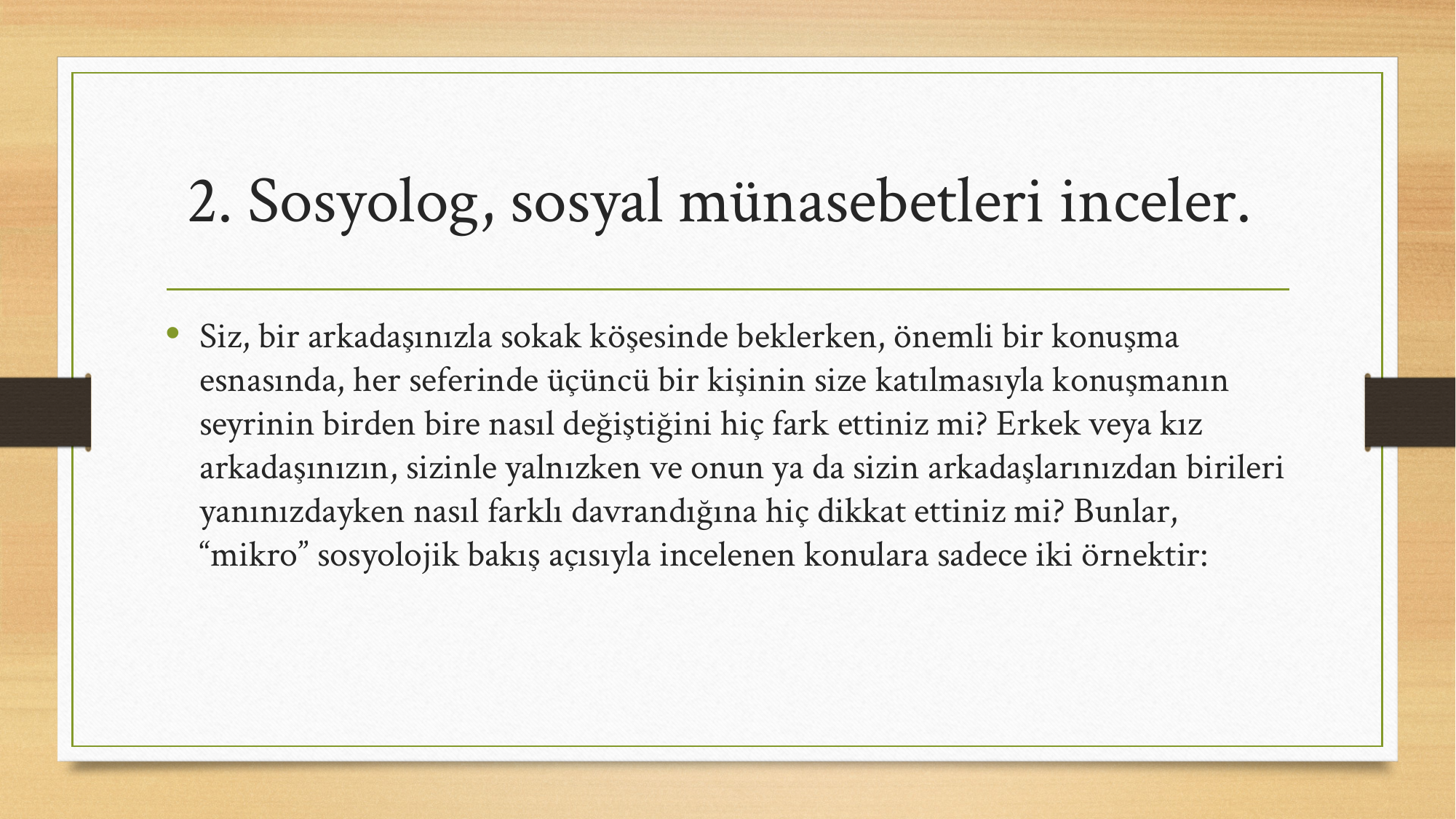

# 2. Sosyolog, sosyal münasebetleri inceler.
Siz, bir arkadaşınızla sokak köşesinde beklerken, önemli bir konuşma esnasında, her seferinde üçüncü bir kişinin size katılmasıyla konuşmanın seyrinin birden bire nasıl değiştiğini hiç fark ettiniz mi? Erkek veya kız arkadaşınızın, sizinle yalnızken ve onun ya da sizin arkadaşlarınızdan birileri yanınızdayken nasıl farklı davrandığına hiç dikkat ettiniz mi? Bunlar, “mikro” sosyolojik bakış açısıyla incelenen konulara sadece iki örnektir: